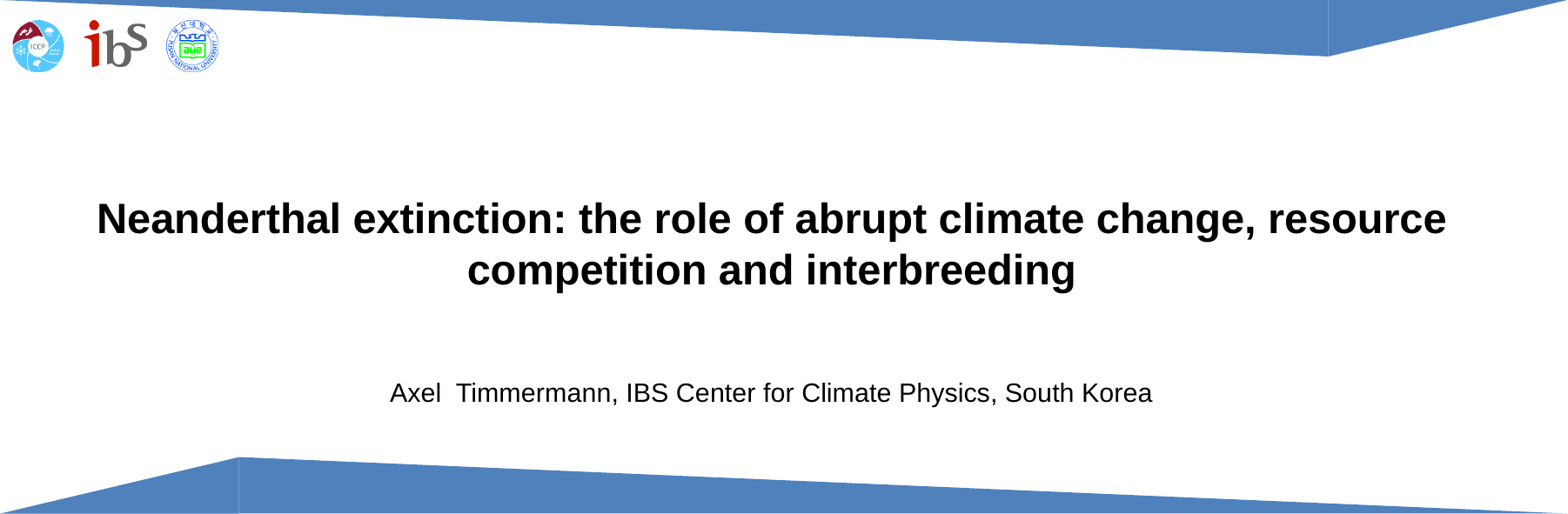

# Neanderthal extinction: the role of abrupt climate change, resource competition and interbreeding Axel  Timmermann, IBS Center for Climate Physics, South Korea